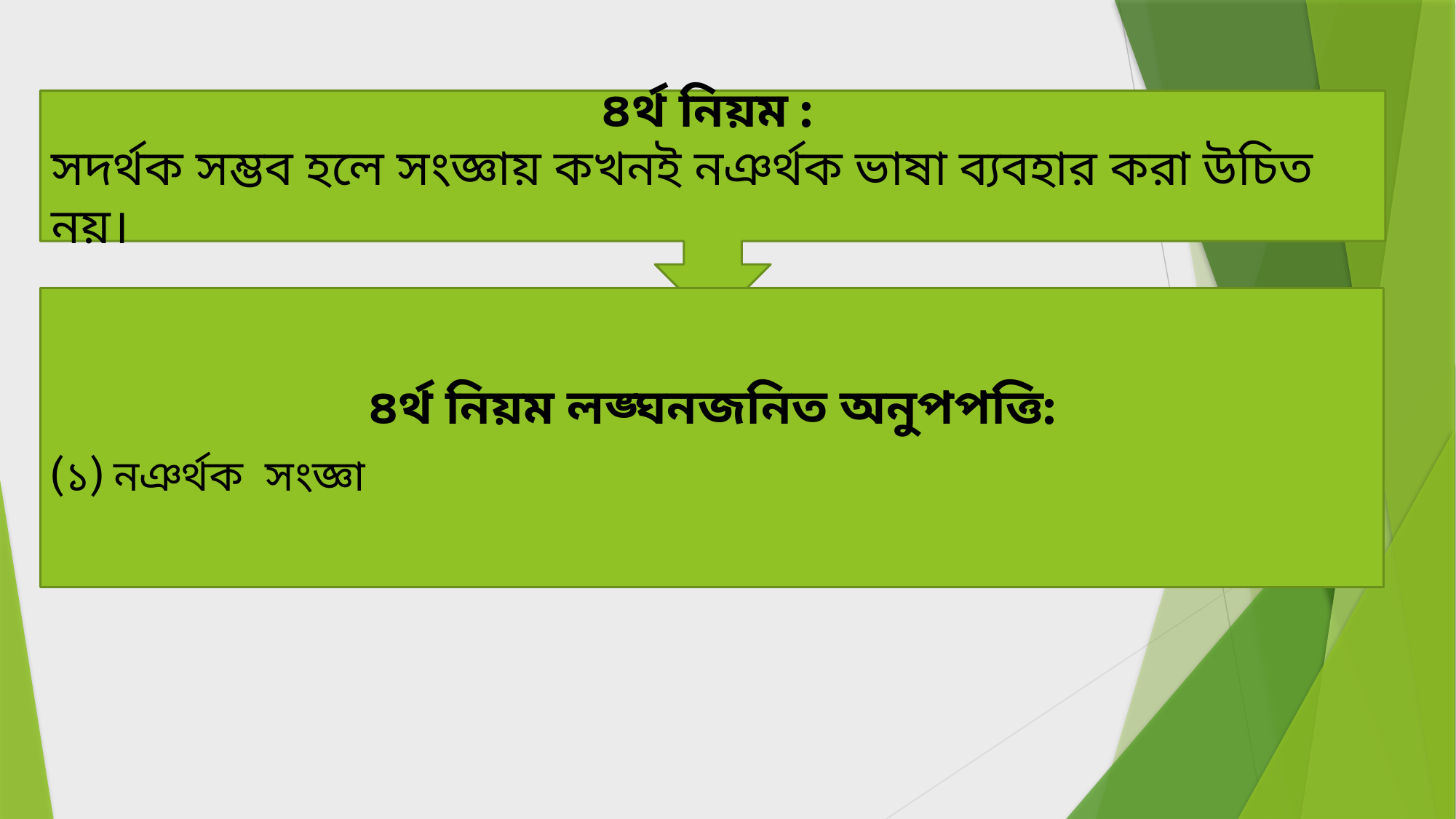

৪র্থ নিয়ম :
সদর্থক সম্ভব হলে সংজ্ঞায় কখনই নঞর্থক ভাষা ব্যবহার করা উচিত নয়।
৪র্থ নিয়ম লঙ্ঘনজনিত অনুপপত্তি:
(১) নঞর্থক  সংজ্ঞা